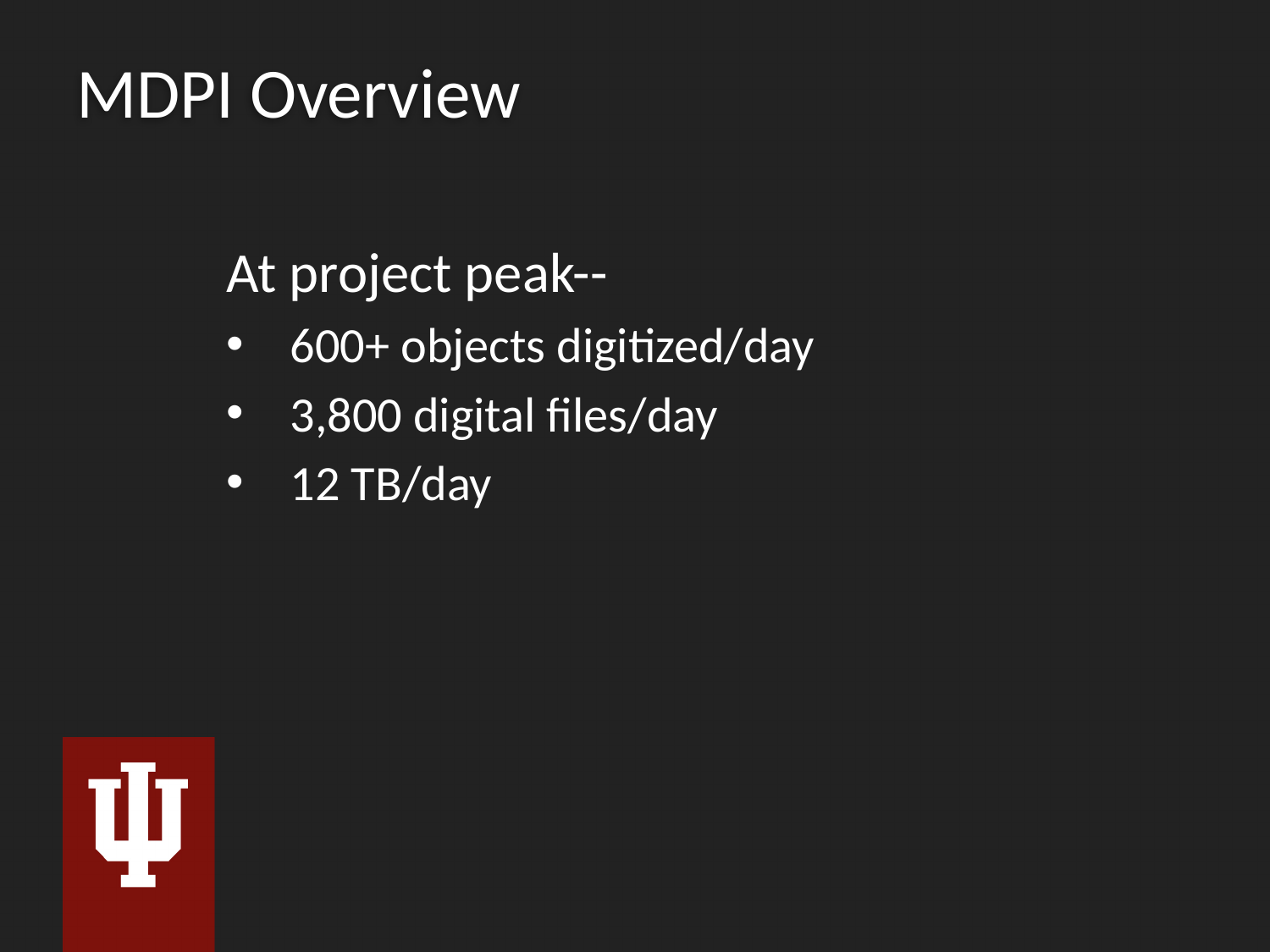

# MDPI Overview
At project peak--
600+ objects digitized/day
3,800 digital files/day
12 TB/day